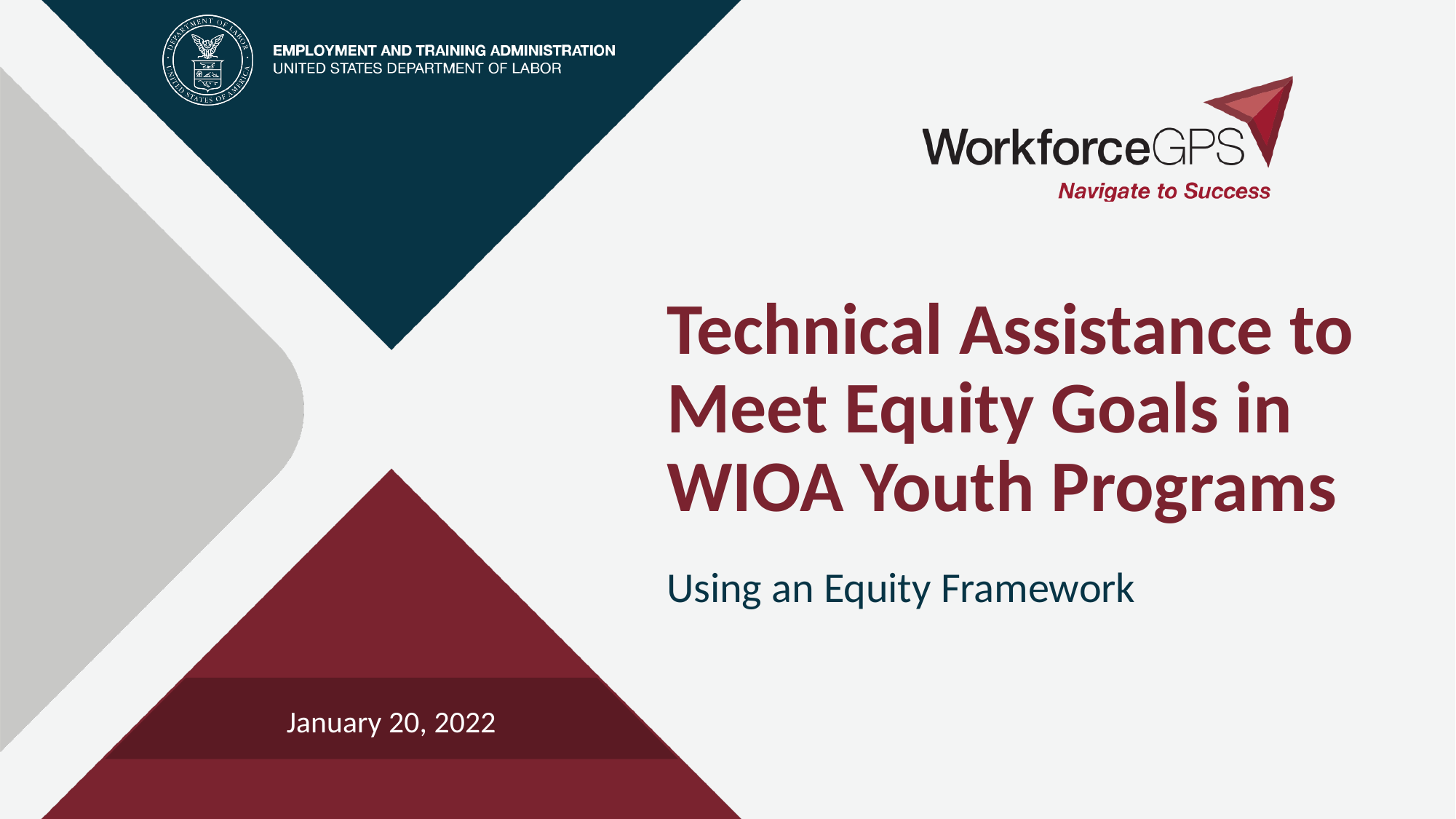

# Technical Assistance to Meet Equity Goals in WIOA Youth Programs
Using an Equity Framework
January 20, 2022